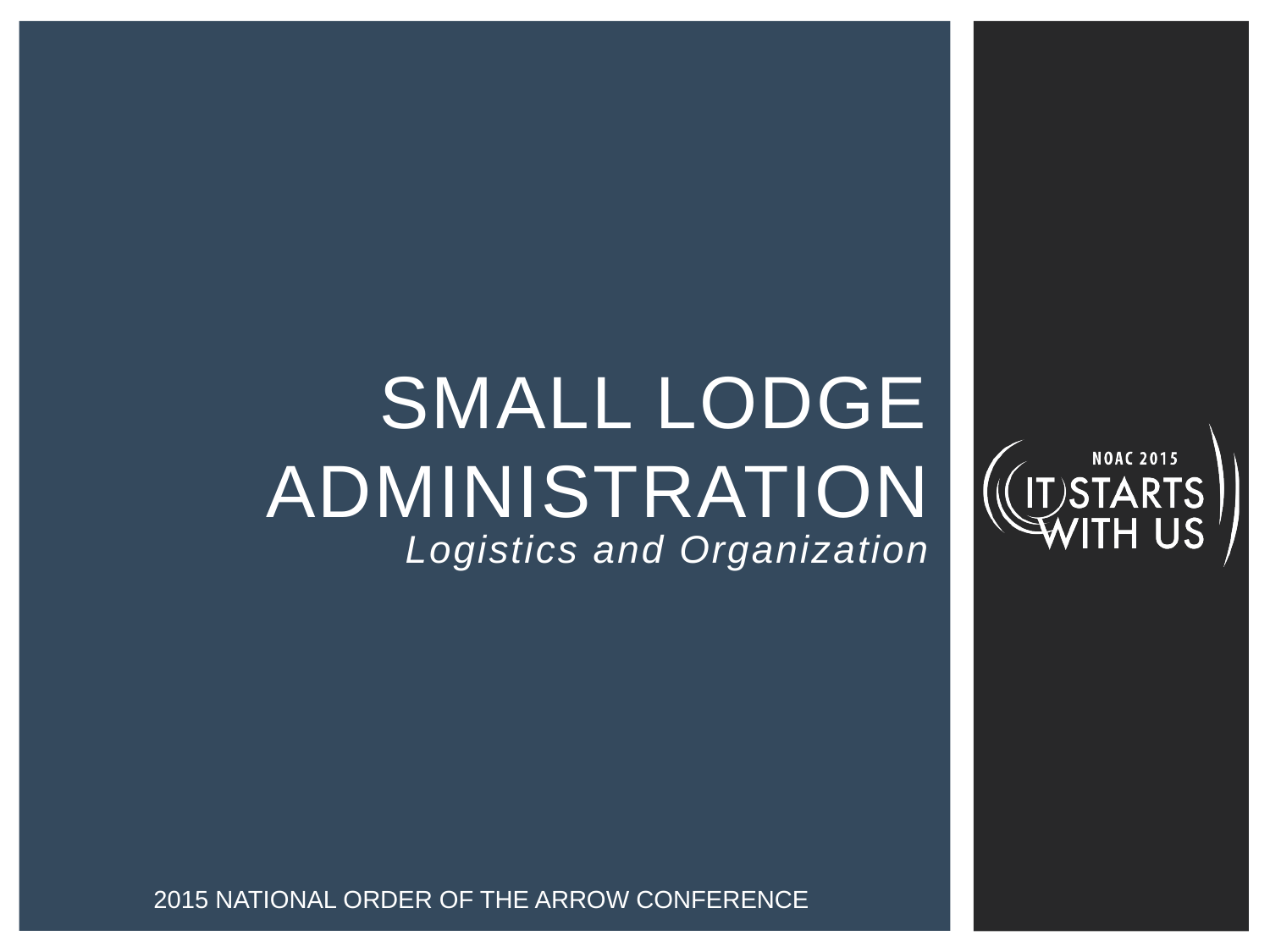

# Small Lodge Administration
Logistics and Organization